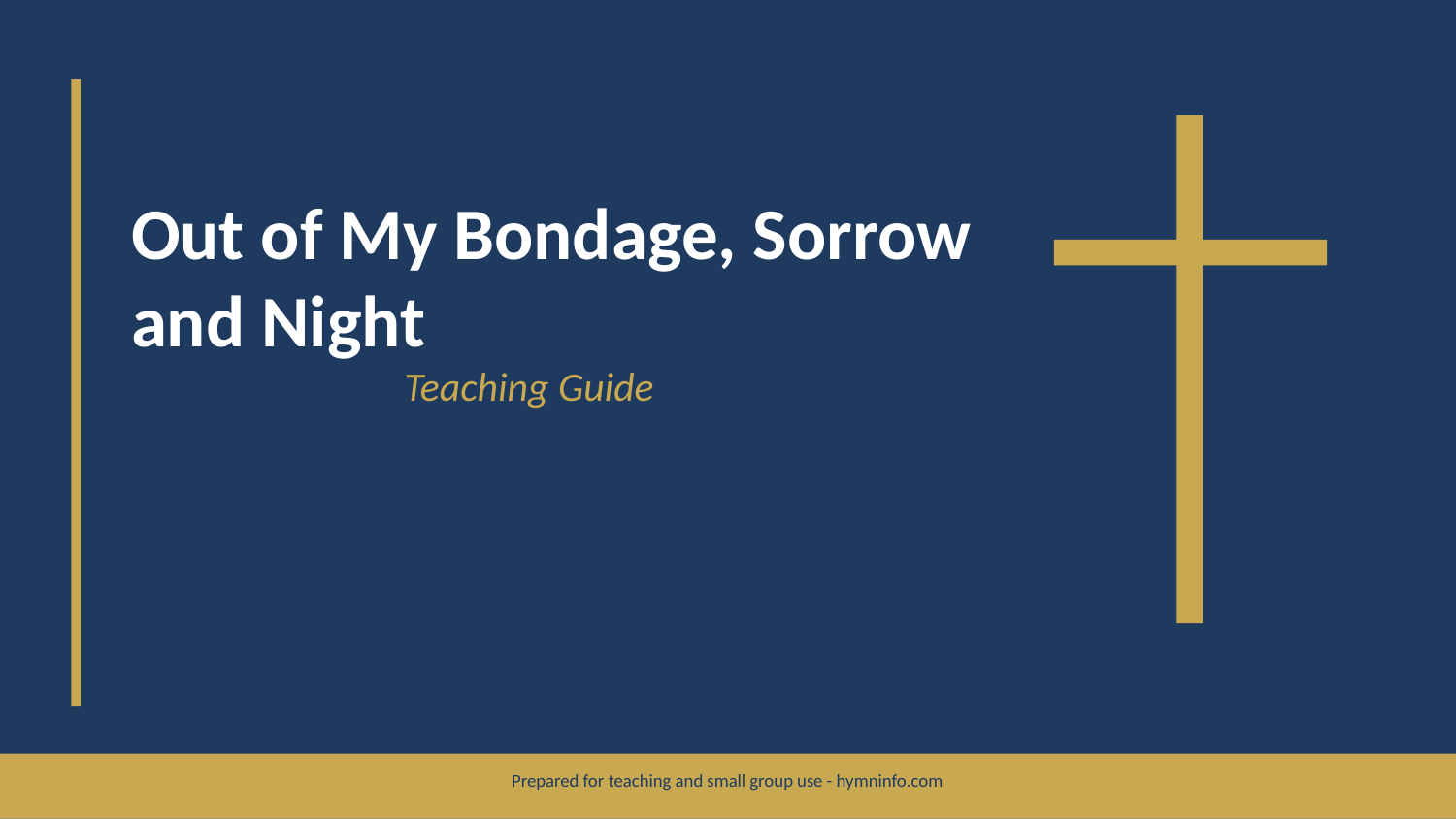

Out of My Bondage, Sorrow and Night

Teaching Guide

Prepared for teaching and small group use - hymninfo.com